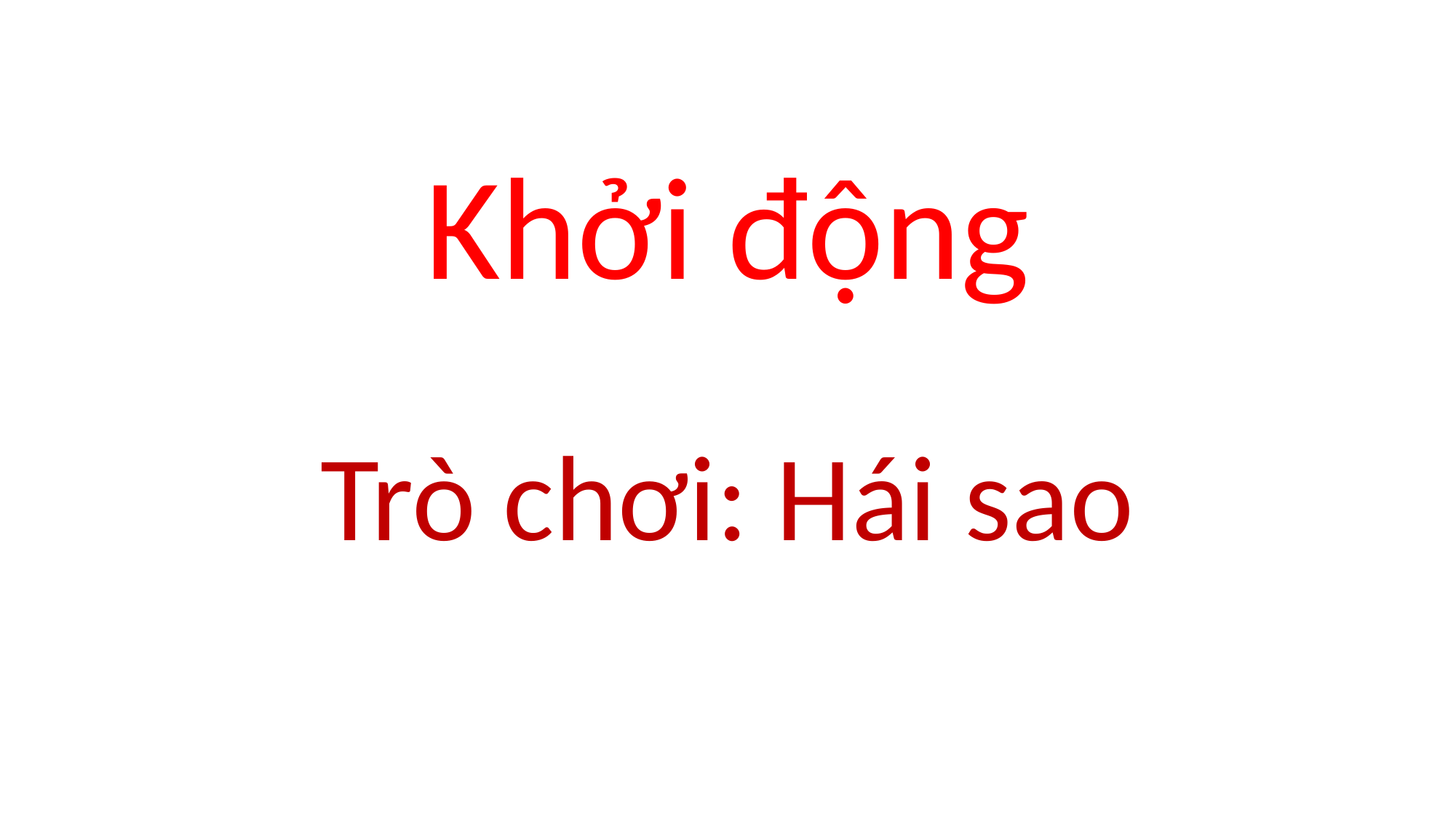

# Khởi động
Trò chơi: Hái sao